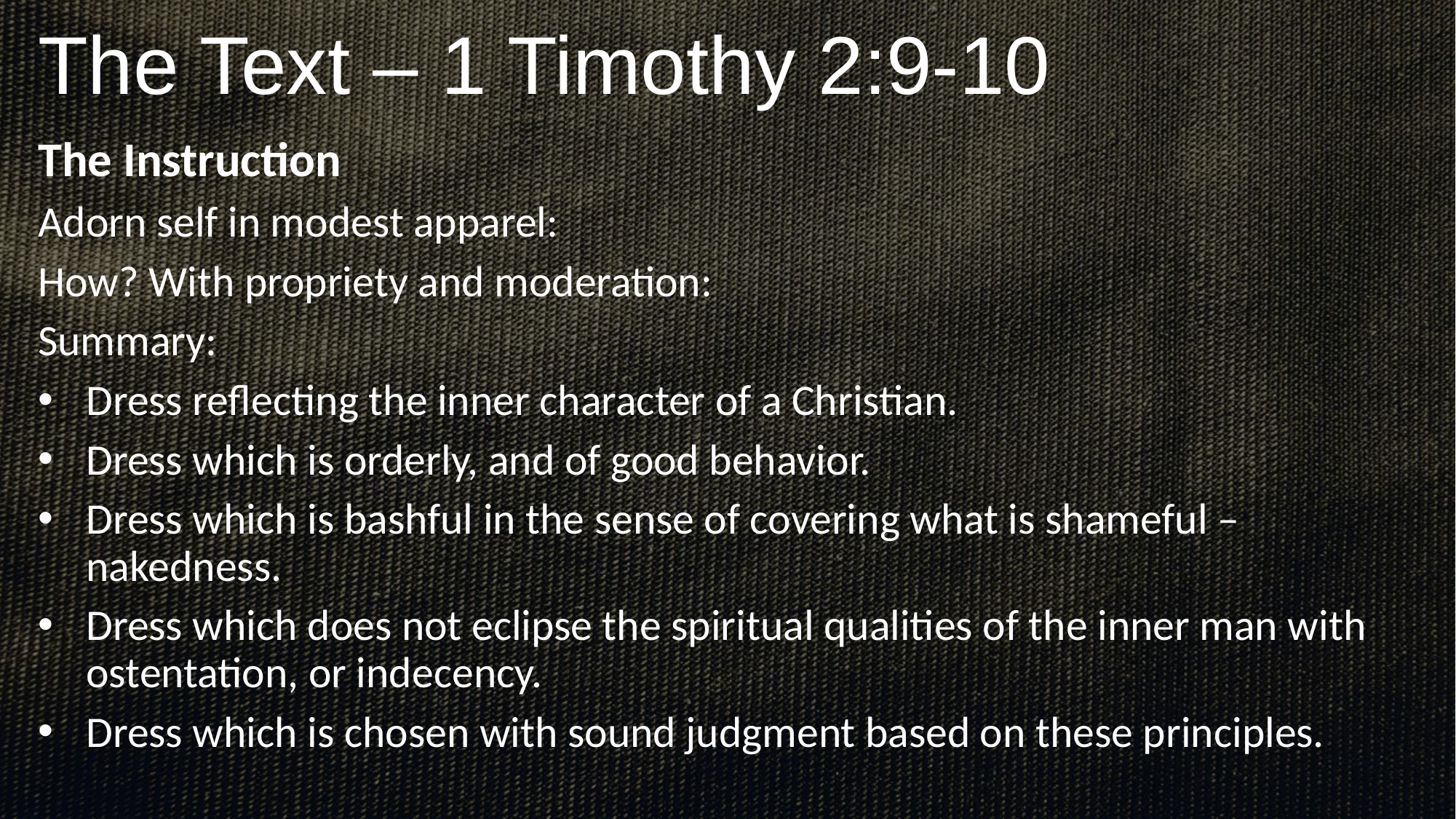

# The Text – 1 Timothy 2:9-10
The Instruction
Adorn self in modest apparel:
How? With propriety and moderation:
Summary:
Dress reflecting the inner character of a Christian.
Dress which is orderly, and of good behavior.
Dress which is bashful in the sense of covering what is shameful – nakedness.
Dress which does not eclipse the spiritual qualities of the inner man with ostentation, or indecency.
Dress which is chosen with sound judgment based on these principles.